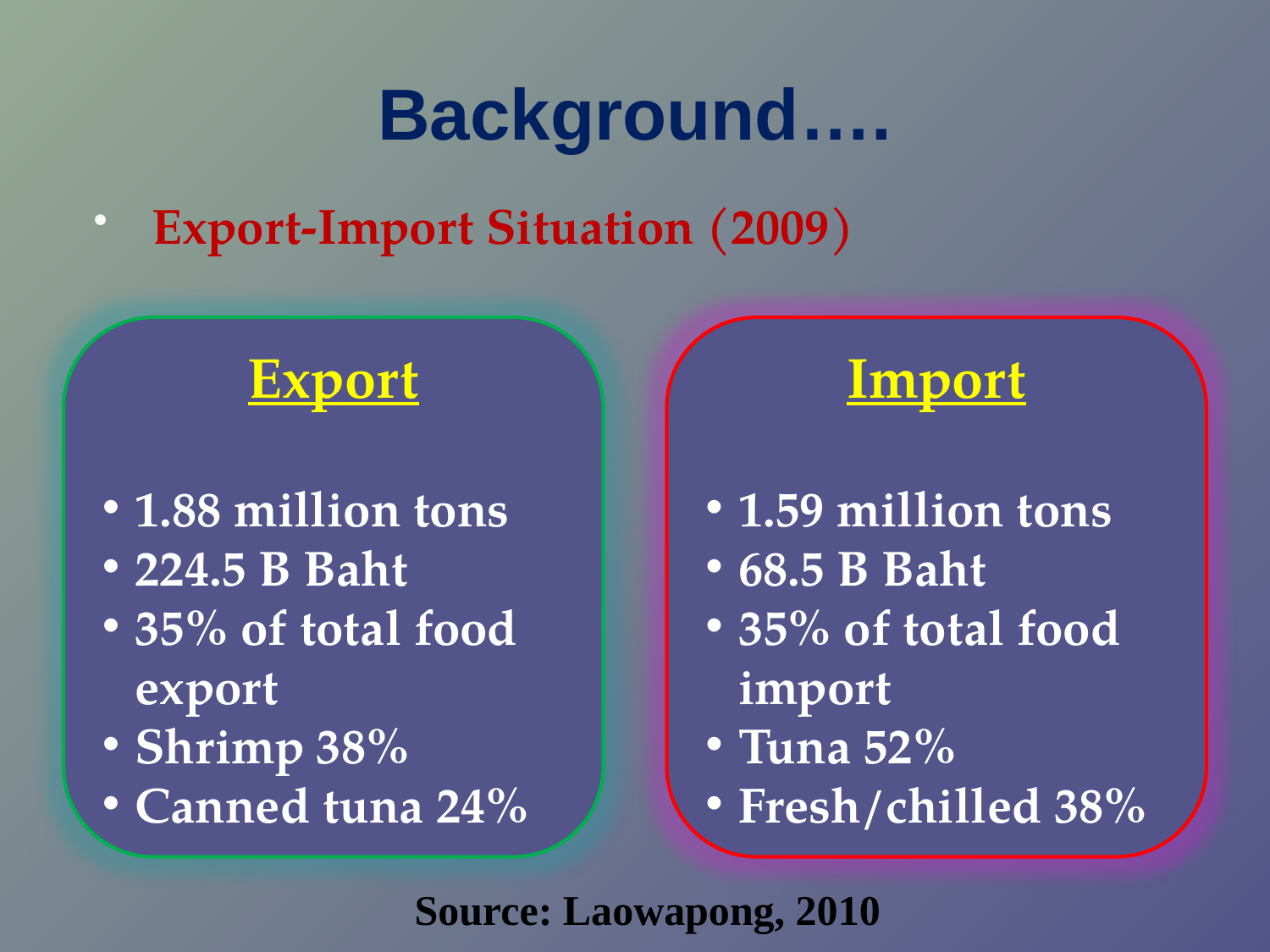

# Background….
Export-Import Situation (2009)
Export

1.88 million tons
224.5 B Baht
35% of total food export
Shrimp 38%
Canned tuna 24%
Import

1.59 million tons
68.5 B Baht
35% of total food import
Tuna 52%
Fresh/chilled 38%
Source: Laowapong, 2010